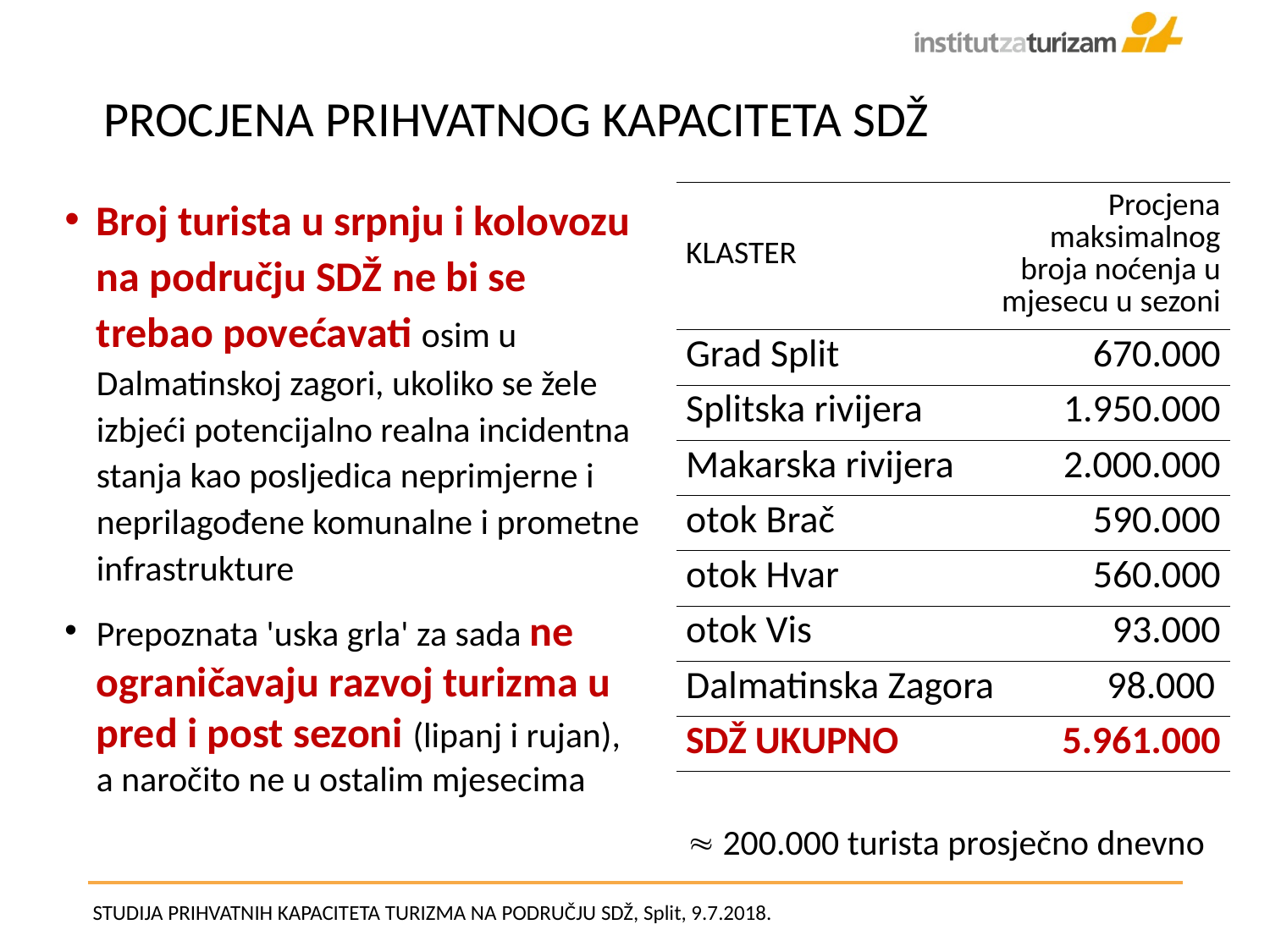

PROCJENA PRIHVATNOG KAPACITETA SDŽ
Broj turista u srpnju i kolovozu na području SDŽ ne bi se trebao povećavati osim u Dalmatinskoj zagori, ukoliko se žele izbjeći potencijalno realna incidentna stanja kao posljedica neprimjerne i neprilagođene komunalne i prometne infrastrukture
Prepoznata 'uska grla' za sada ne ograničavaju razvoj turizma u pred i post sezoni (lipanj i rujan), a naročito ne u ostalim mjesecima
| KLASTER | Procjena maksimalnog broja noćenja u mjesecu u sezoni |
| --- | --- |
| Grad Split | 670.000 |
| Splitska rivijera | 1.950.000 |
| Makarska rivijera | 2.000.000 |
| otok Brač | 590.000 |
| otok Hvar | 560.000 |
| otok Vis | 93.000 |
| Dalmatinska Zagora 98.000 |  |
| SDŽ UKUPNO | 5.961.000 |
≈ 200.000 turista prosječno dnevno